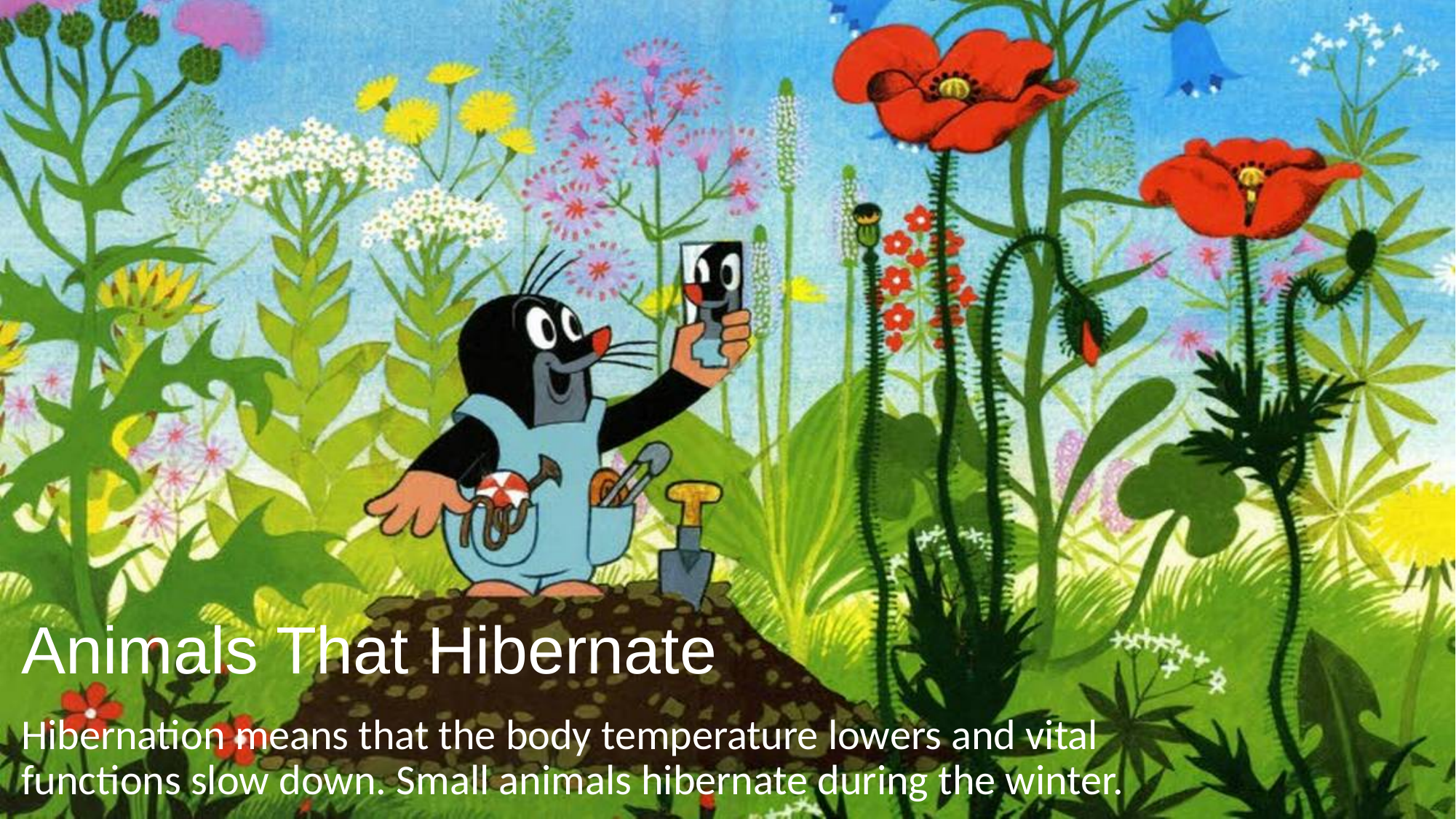

# Animals That Hibernate
Hibernation means that the body temperature lowers and vital functions slow down. Small animals hibernate during the winter.